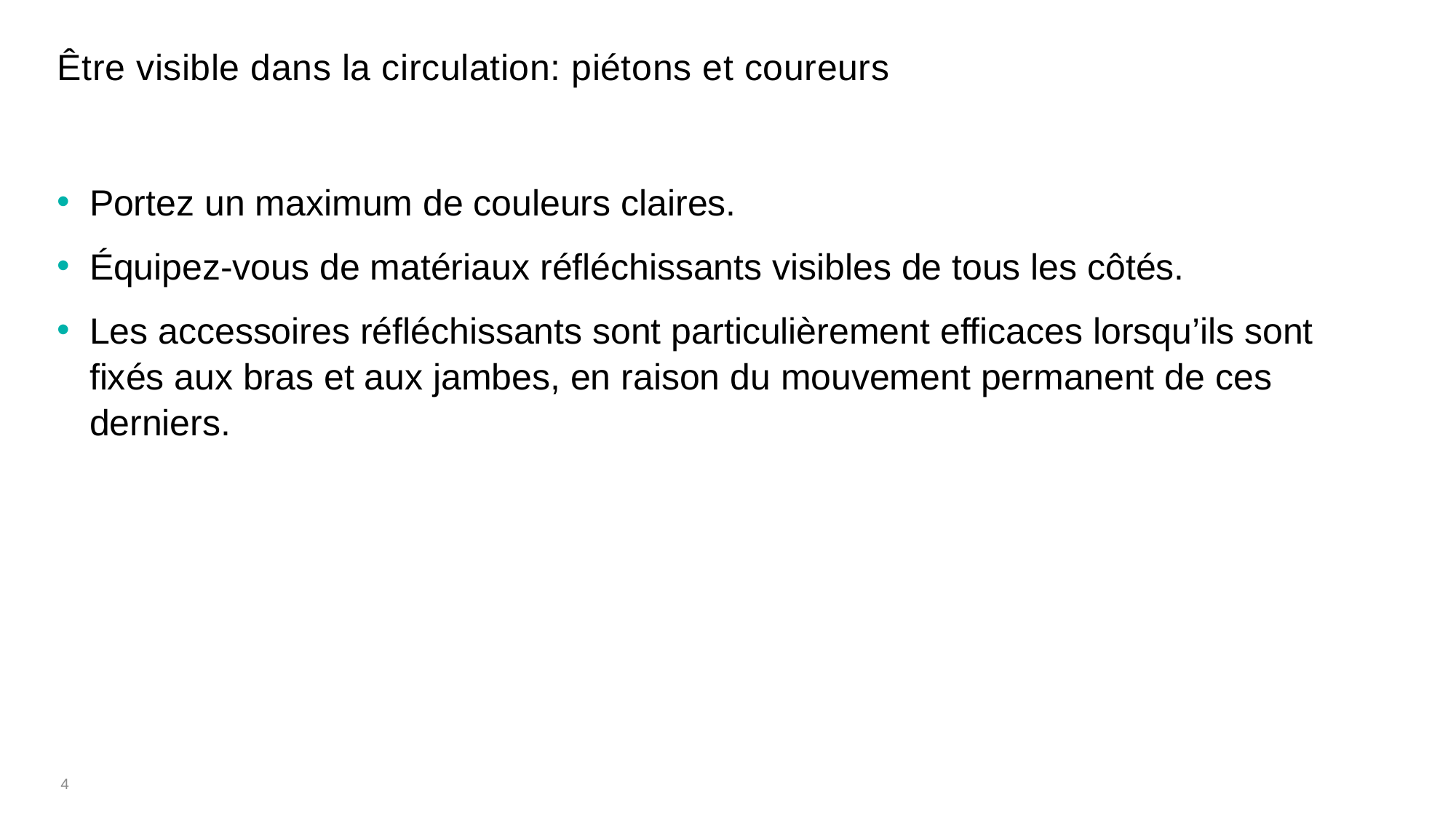

# Être visible dans la circulation: piétons et coureurs
Portez un maximum de couleurs claires.
Équipez-vous de matériaux réfléchissants visibles de tous les côtés.
Les accessoires réfléchissants sont particulièrement efficaces lorsqu’ils sont fixés aux bras et aux jambes, en raison du mouvement permanent de ces derniers.
4